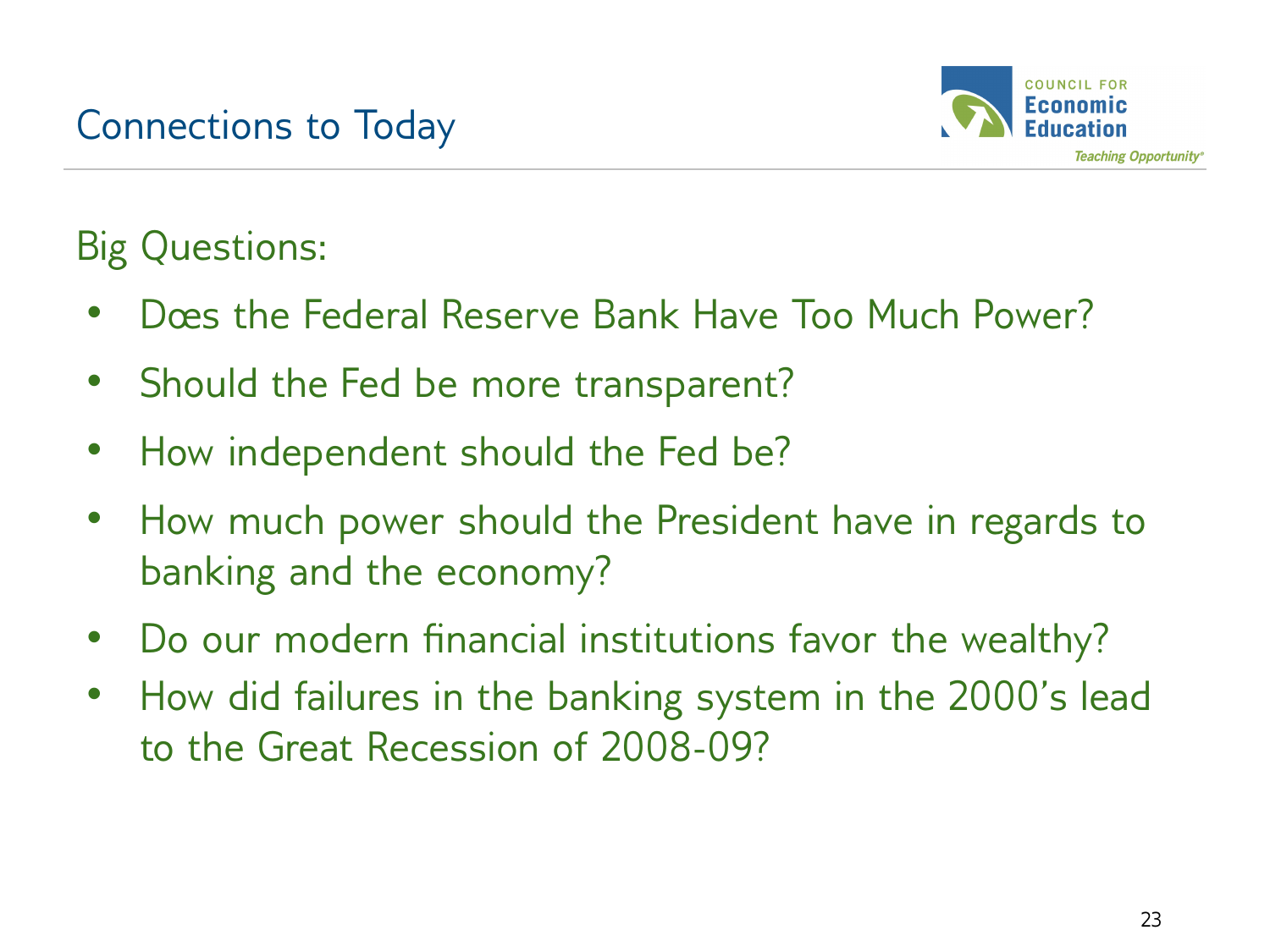

# Connections to Today
Big Questions:
Does the Federal Reserve Bank Have Too Much Power?
Should the Fed be more transparent?
How independent should the Fed be?
How much power should the President have in regards to banking and the economy?
Do our modern financial institutions favor the wealthy?
How did failures in the banking system in the 2000’s lead to the Great Recession of 2008-09?

23